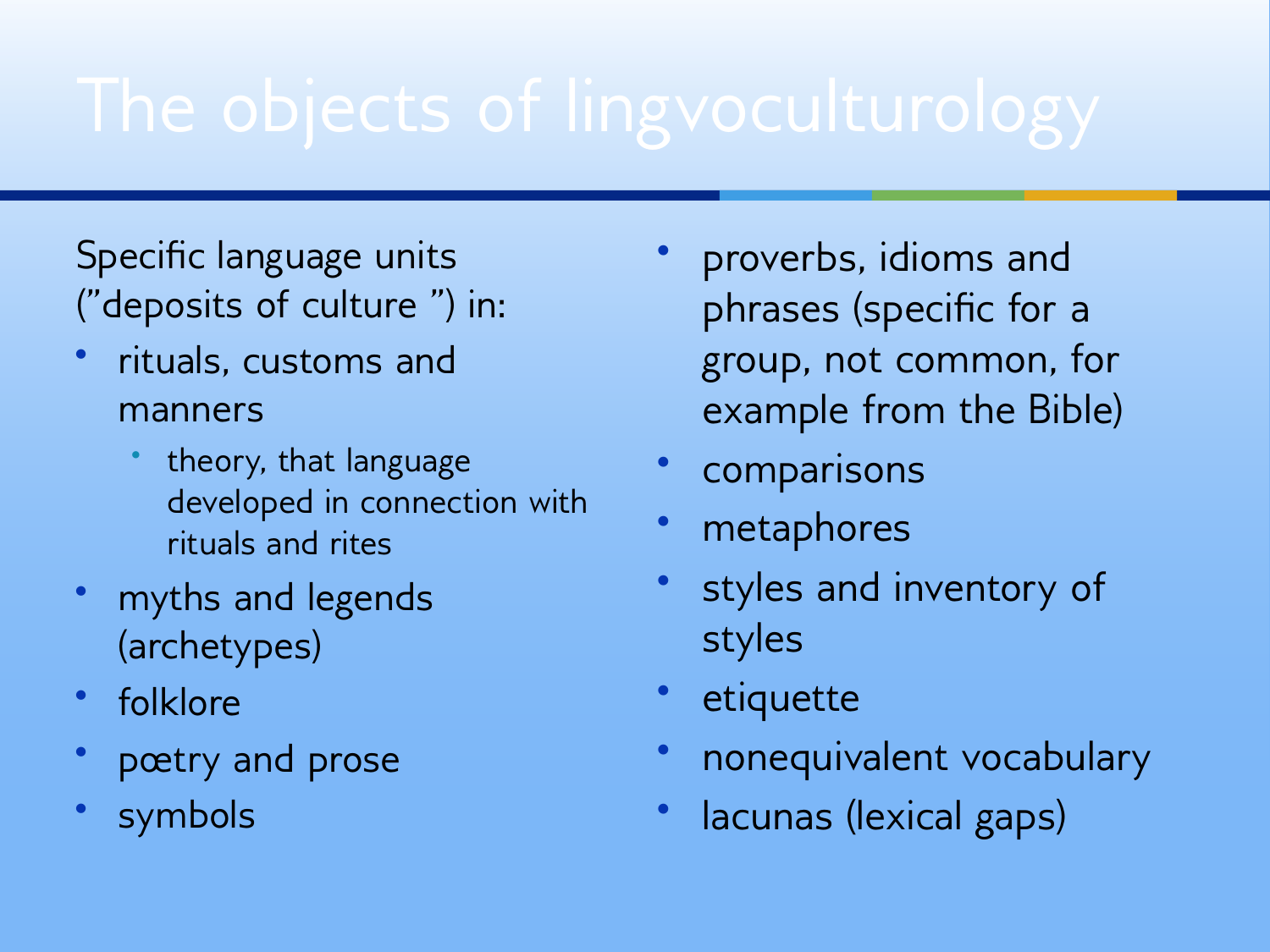

# The objects of lingvoculturology
Specific language units (”deposits of culture ”) in:
rituals, customs and manners
theory, that language developed in connection with rituals and rites
myths and legends (archetypes)
folklore
poetry and prose
symbols
proverbs, idioms and phrases (specific for a group, not common, for example from the Bible)
comparisons
metaphores
styles and inventory of styles
etiquette
nonequivalent vocabulary
lacunas (lexical gaps)